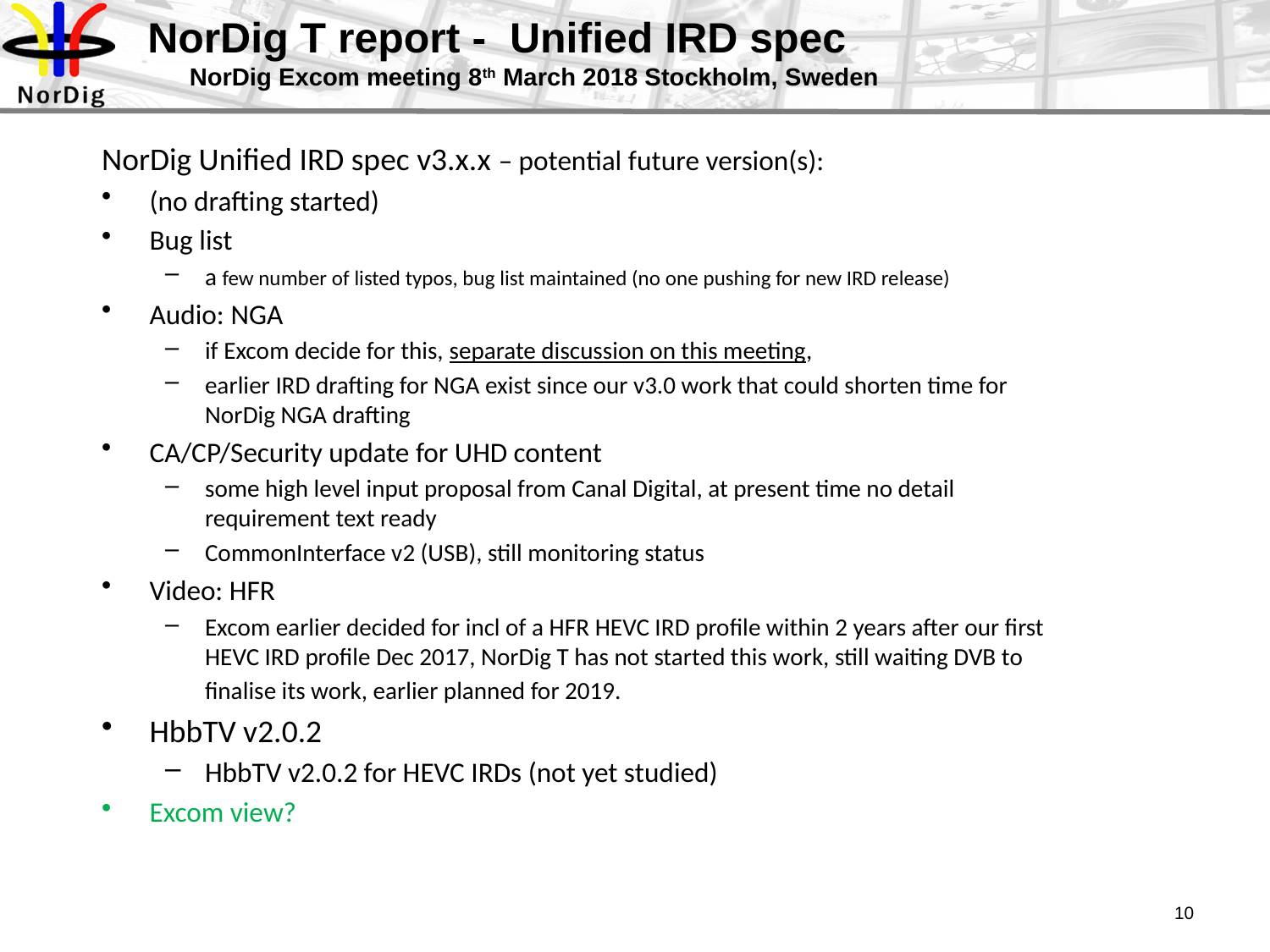

# NorDig T report -  Unified IRD spec NorDig Excom meeting 8th March 2018 Stockholm, Sweden
NorDig Unified IRD spec v3.x.x – potential future version(s):
(no drafting started)
Bug list
a few number of listed typos, bug list maintained (no one pushing for new IRD release)
Audio: NGA
if Excom decide for this, separate discussion on this meeting,
earlier IRD drafting for NGA exist since our v3.0 work that could shorten time for NorDig NGA drafting
CA/CP/Security update for UHD content
some high level input proposal from Canal Digital, at present time no detail requirement text ready
CommonInterface v2 (USB), still monitoring status
Video: HFR
Excom earlier decided for incl of a HFR HEVC IRD profile within 2 years after our first HEVC IRD profile Dec 2017, NorDig T has not started this work, still waiting DVB to finalise its work, earlier planned for 2019.
HbbTV v2.0.2
HbbTV v2.0.2 for HEVC IRDs (not yet studied)
Excom view?
10